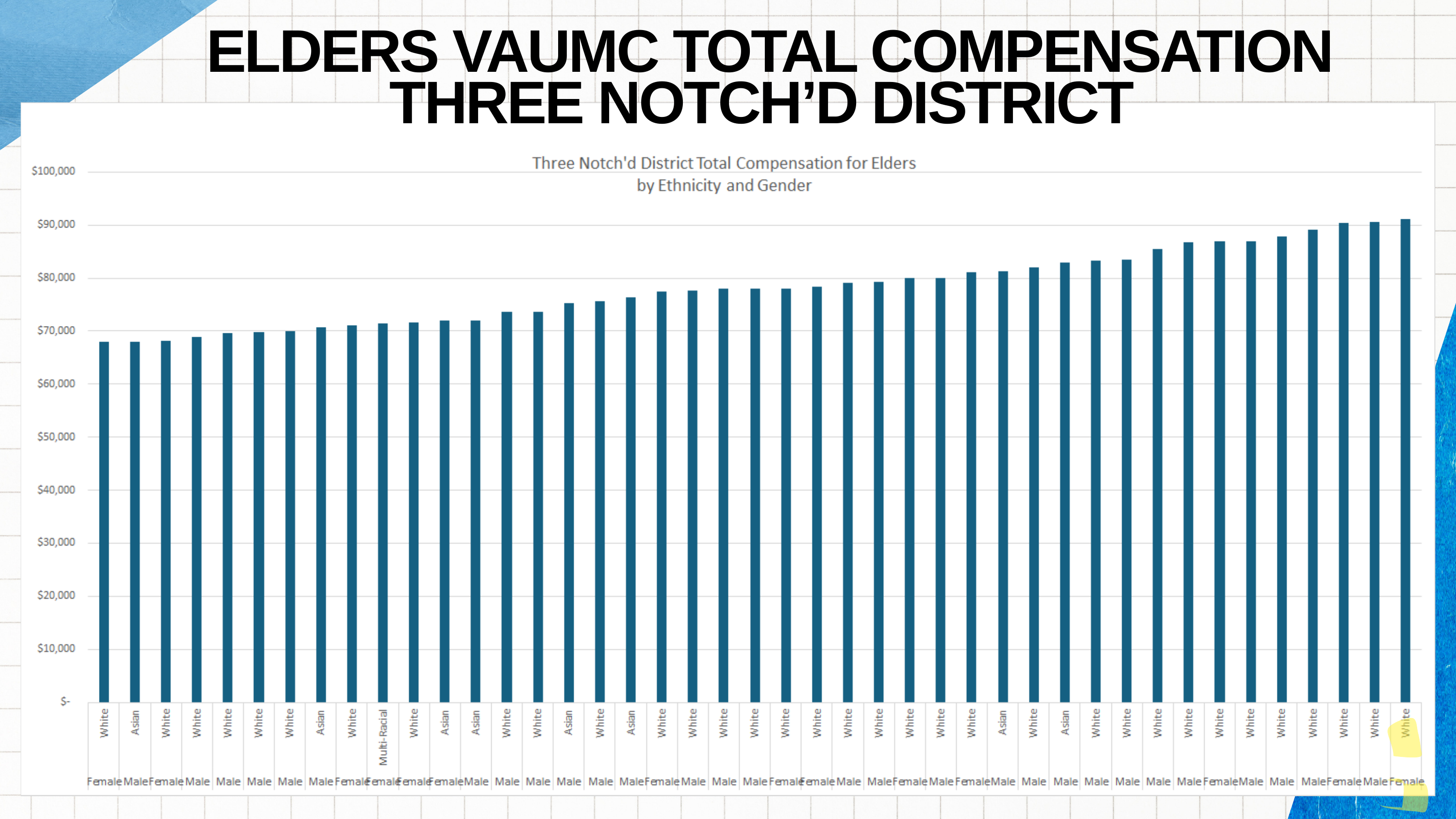

ELDERS VAUMC TOTAL COMPENSATION
THREE NOTCH’D DISTRICT